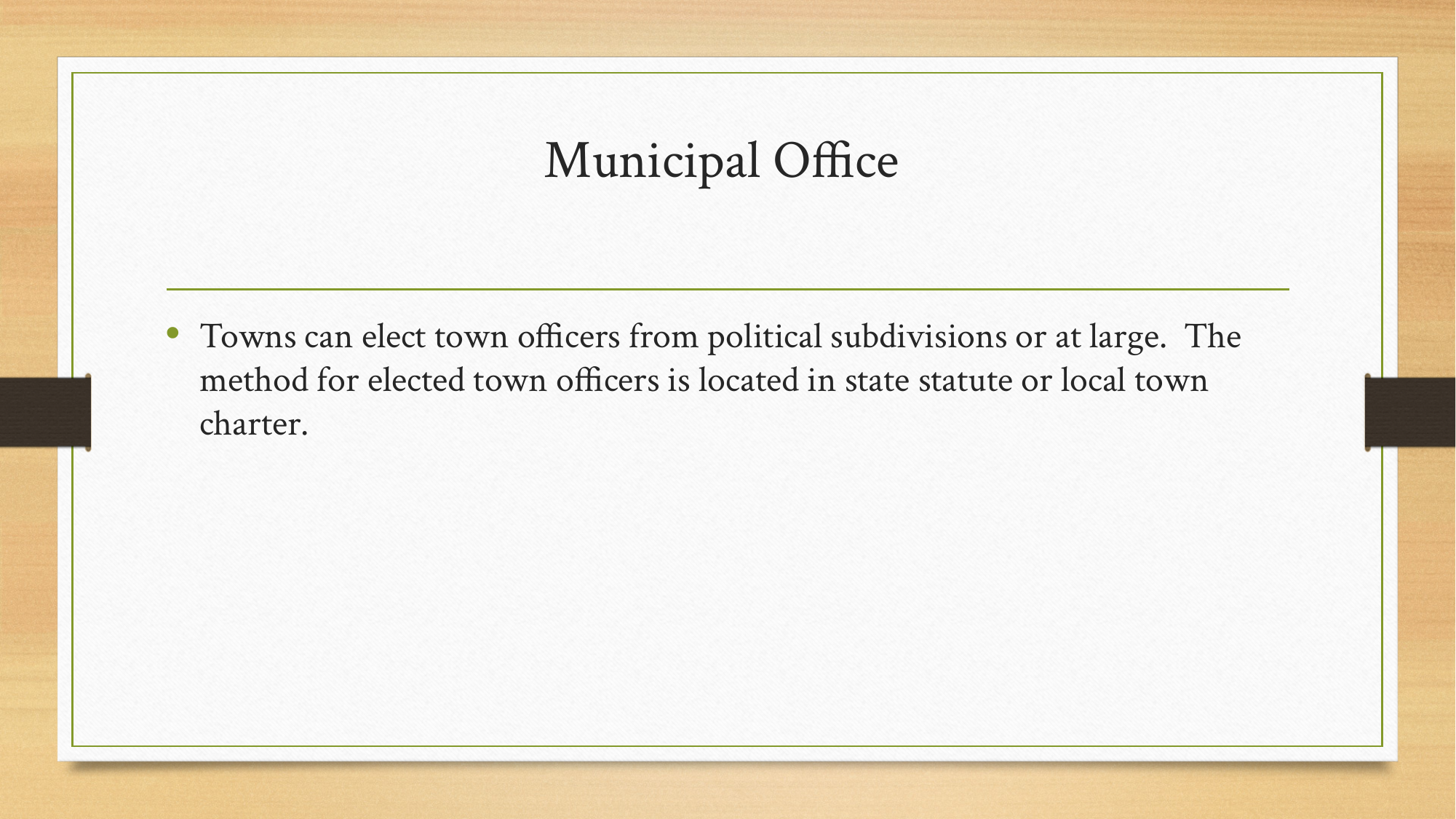

# Municipal Office
Towns can elect town officers from political subdivisions or at large.  The method for elected town officers is located in state statute or local town charter.